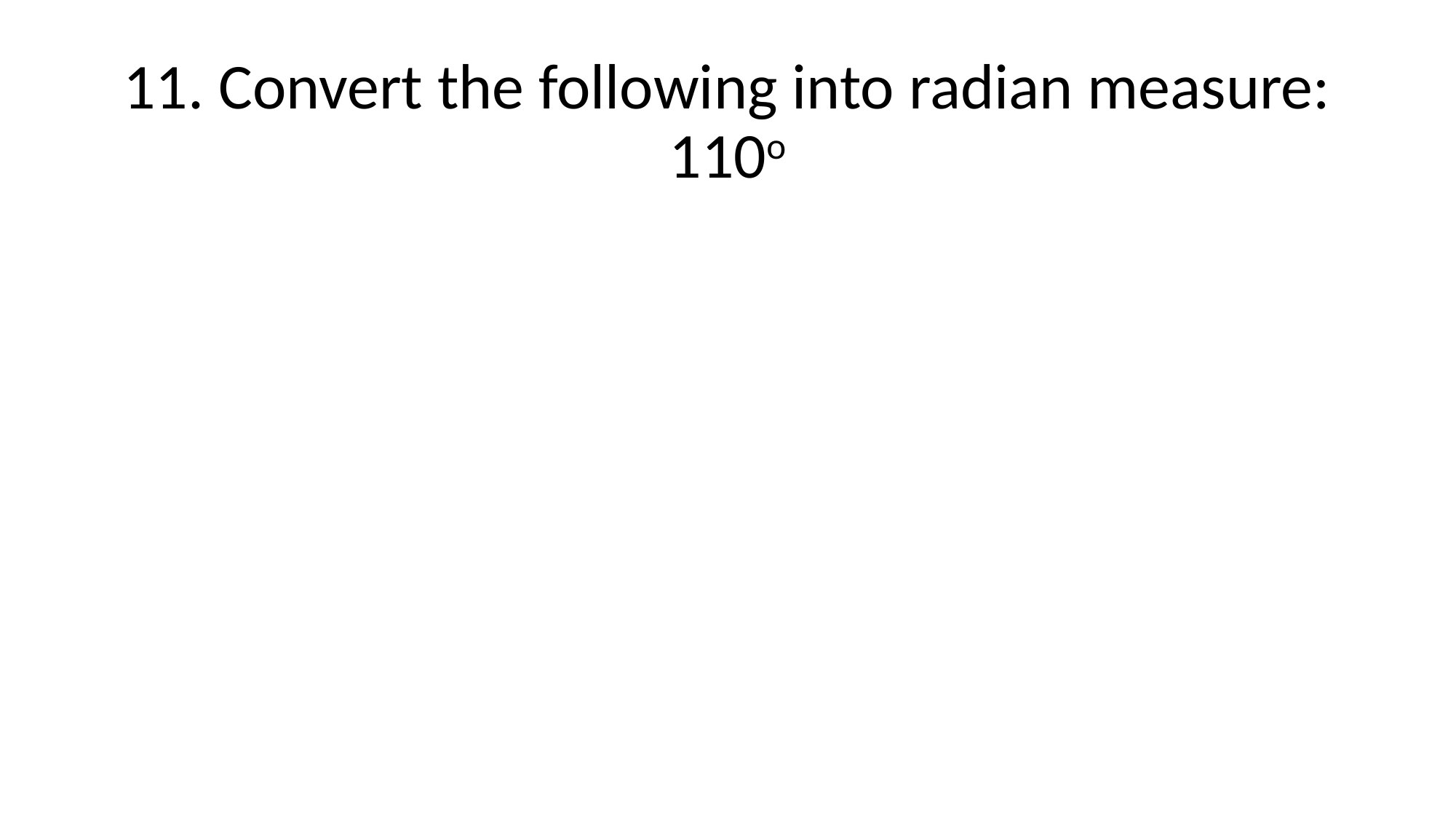

# 11. Convert the following into radian measure: 110o